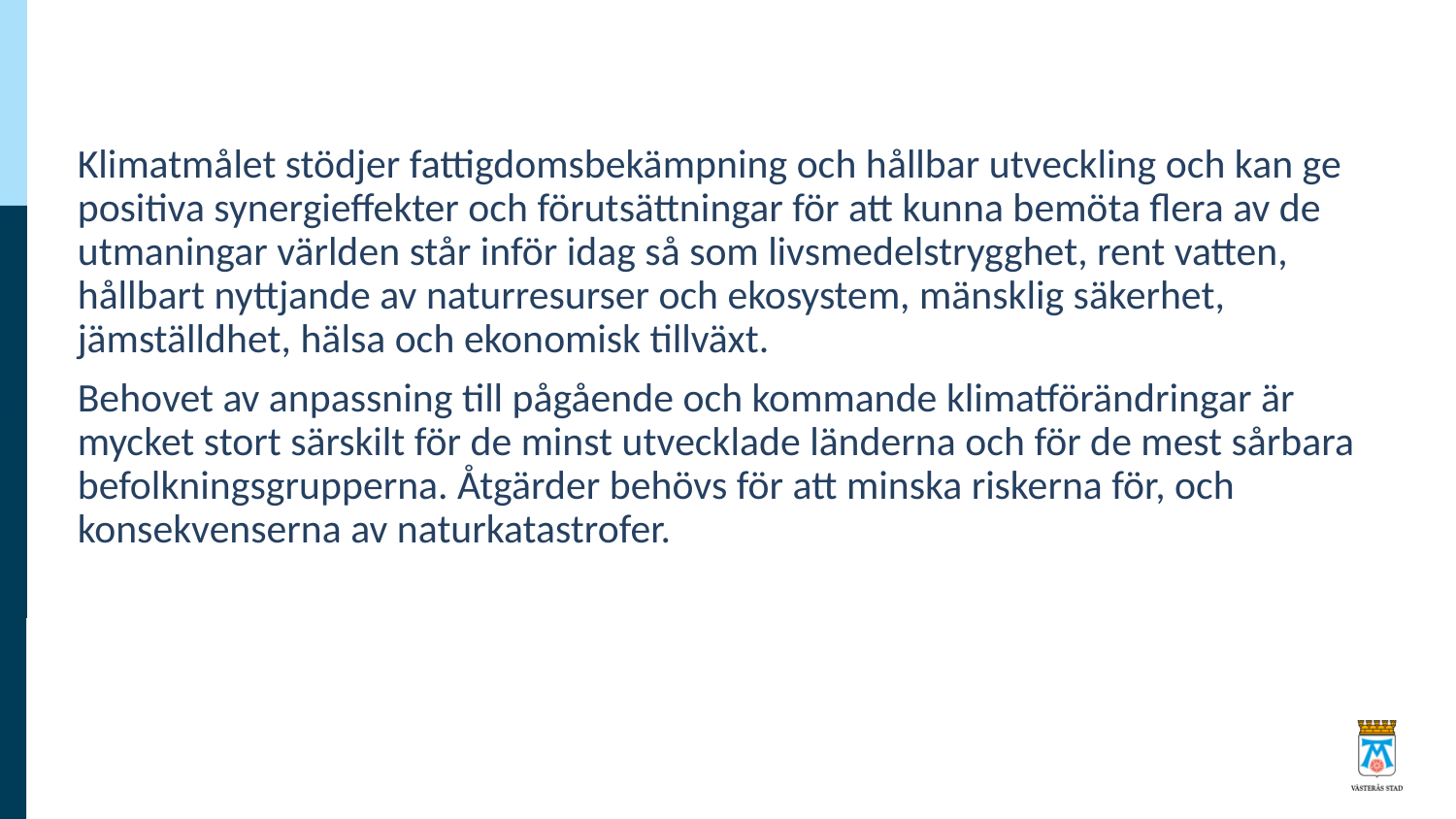

Klimatmålet stödjer fattigdomsbekämpning och hållbar utveckling och kan ge positiva synergieffekter och förutsättningar för att kunna bemöta flera av de utmaningar världen står inför idag så som livsmedelstrygghet, rent vatten, hållbart nyttjande av naturresurser och ekosystem, mänsklig säkerhet, jämställdhet, hälsa och ekonomisk tillväxt.
Behovet av anpassning till pågående och kommande klimatförändringar är mycket stort särskilt för de minst utvecklade länderna och för de mest sårbara befolkningsgrupperna. Åtgärder behövs för att minska riskerna för, och konsekvenserna av naturkatastrofer.